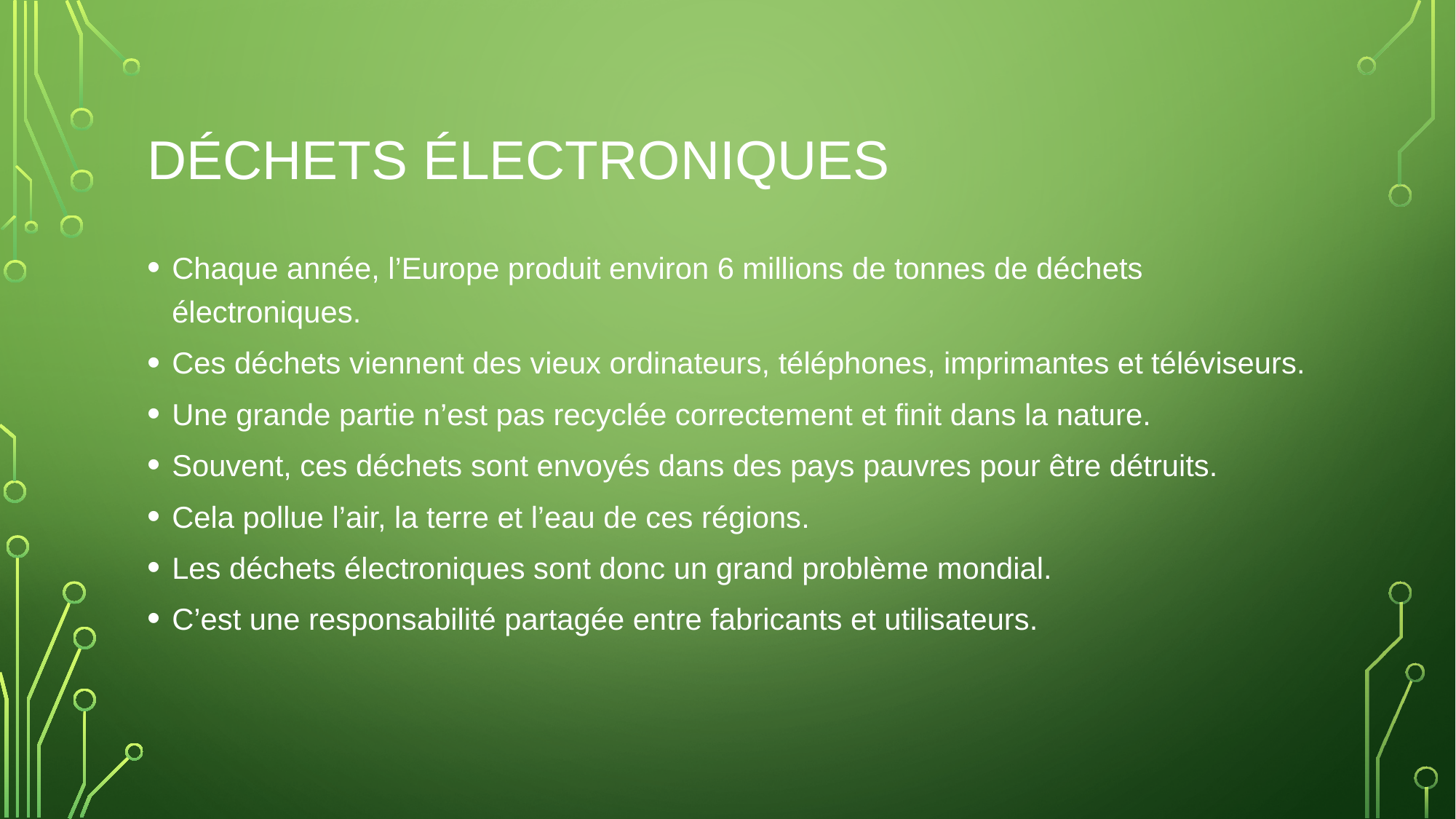

# Déchets électroniques
Chaque année, l’Europe produit environ 6 millions de tonnes de déchets électroniques.
Ces déchets viennent des vieux ordinateurs, téléphones, imprimantes et téléviseurs.
Une grande partie n’est pas recyclée correctement et finit dans la nature.
Souvent, ces déchets sont envoyés dans des pays pauvres pour être détruits.
Cela pollue l’air, la terre et l’eau de ces régions.
Les déchets électroniques sont donc un grand problème mondial.
C’est une responsabilité partagée entre fabricants et utilisateurs.